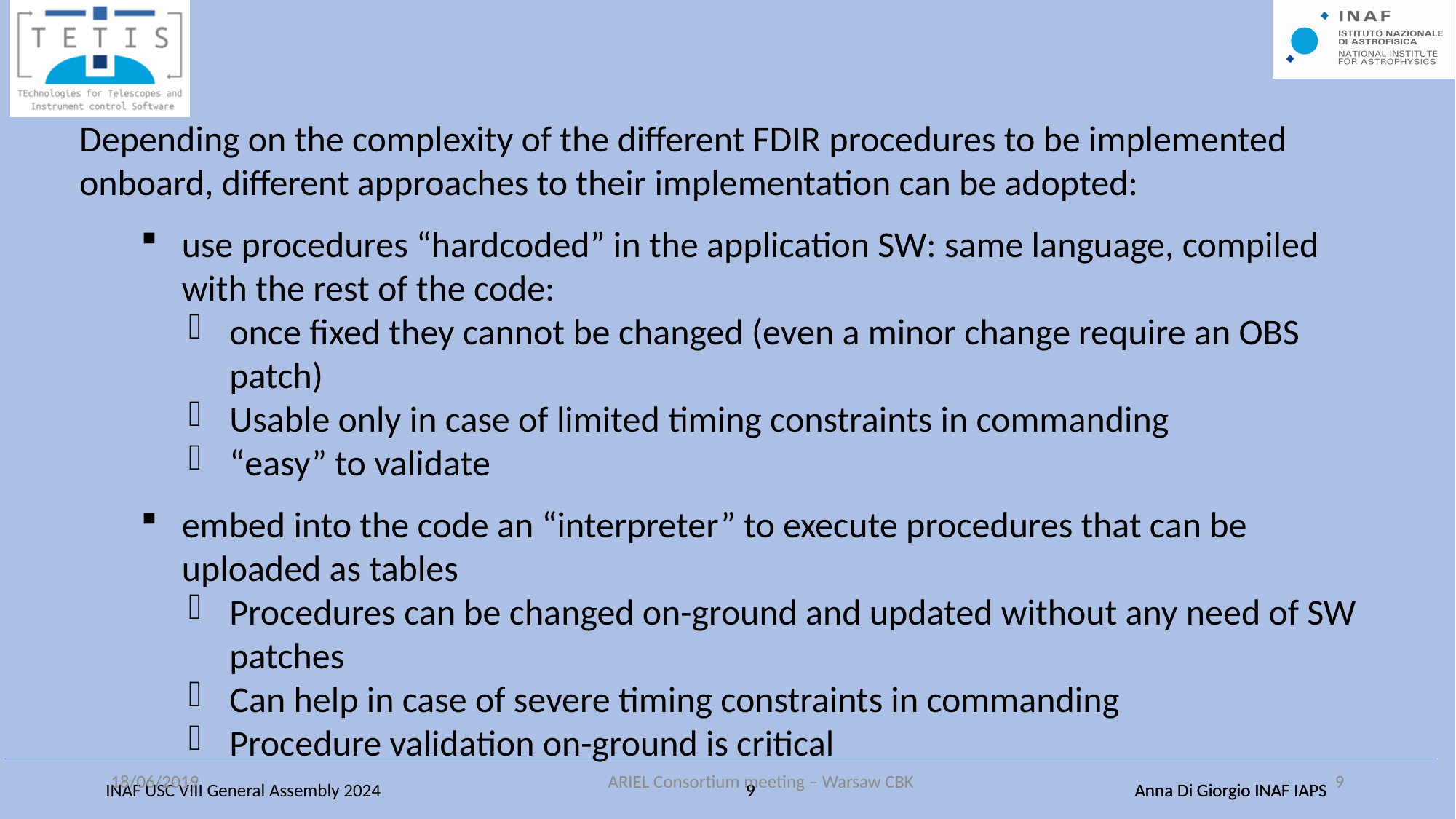

Depending on the complexity of the different FDIR procedures to be implemented onboard, different approaches to their implementation can be adopted:

use procedures “hardcoded” in the application SW: same language, compiled with the rest of the code:
once fixed they cannot be changed (even a minor change require an OBS patch)
Usable only in case of limited timing constraints in commanding
“easy” to validate

embed into the code an “interpreter” to execute procedures that can be uploaded as tables
Procedures can be changed on-ground and updated without any need of SW patches
Can help in case of severe timing constraints in commanding
Procedure validation on-ground is critical

18/06/2019
ARIEL Consortium meeting – Warsaw CBK
9